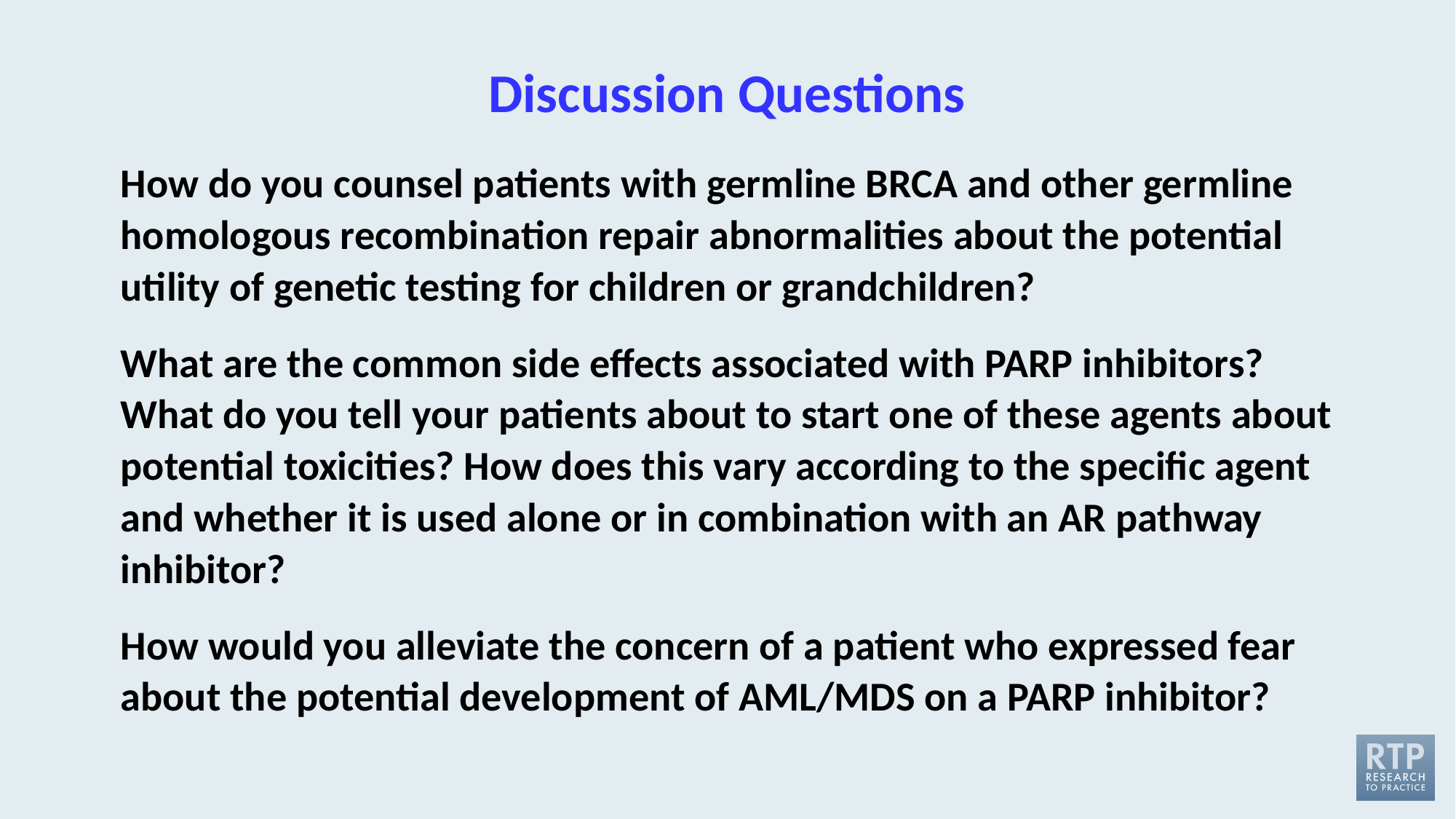

# Discussion Questions
How do you counsel patients with germline BRCA and other germline homologous recombination repair abnormalities about the potential utility of genetic testing for children or grandchildren?
What are the common side effects associated with PARP inhibitors? What do you tell your patients about to start one of these agents about potential toxicities? How does this vary according to the specific agent and whether it is used alone or in combination with an AR pathway inhibitor?
How would you alleviate the concern of a patient who expressed fear about the potential development of AML/MDS on a PARP inhibitor?